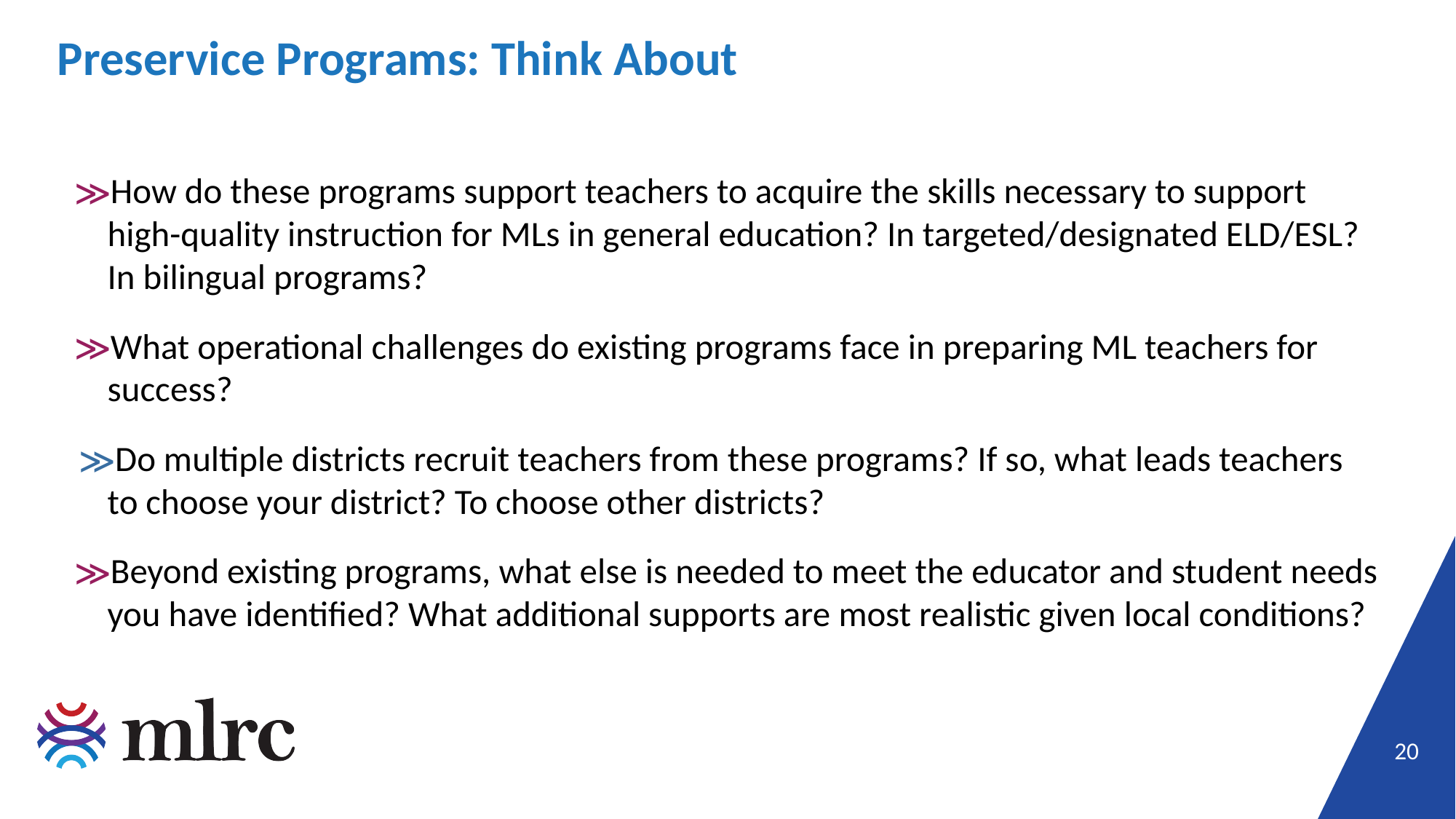

# Preservice Programs: Think About
How do these programs support teachers to acquire the skills necessary to support high-quality instruction for MLs in general education? In targeted/designated ELD/ESL? In bilingual programs?
What operational challenges do existing programs face in preparing ML teachers for success?
Do multiple districts recruit teachers from these programs? If so, what leads teachers to choose your district? To choose other districts?
Beyond existing programs, what else is needed to meet the educator and student needs you have identified? What additional supports are most realistic given local conditions?

20